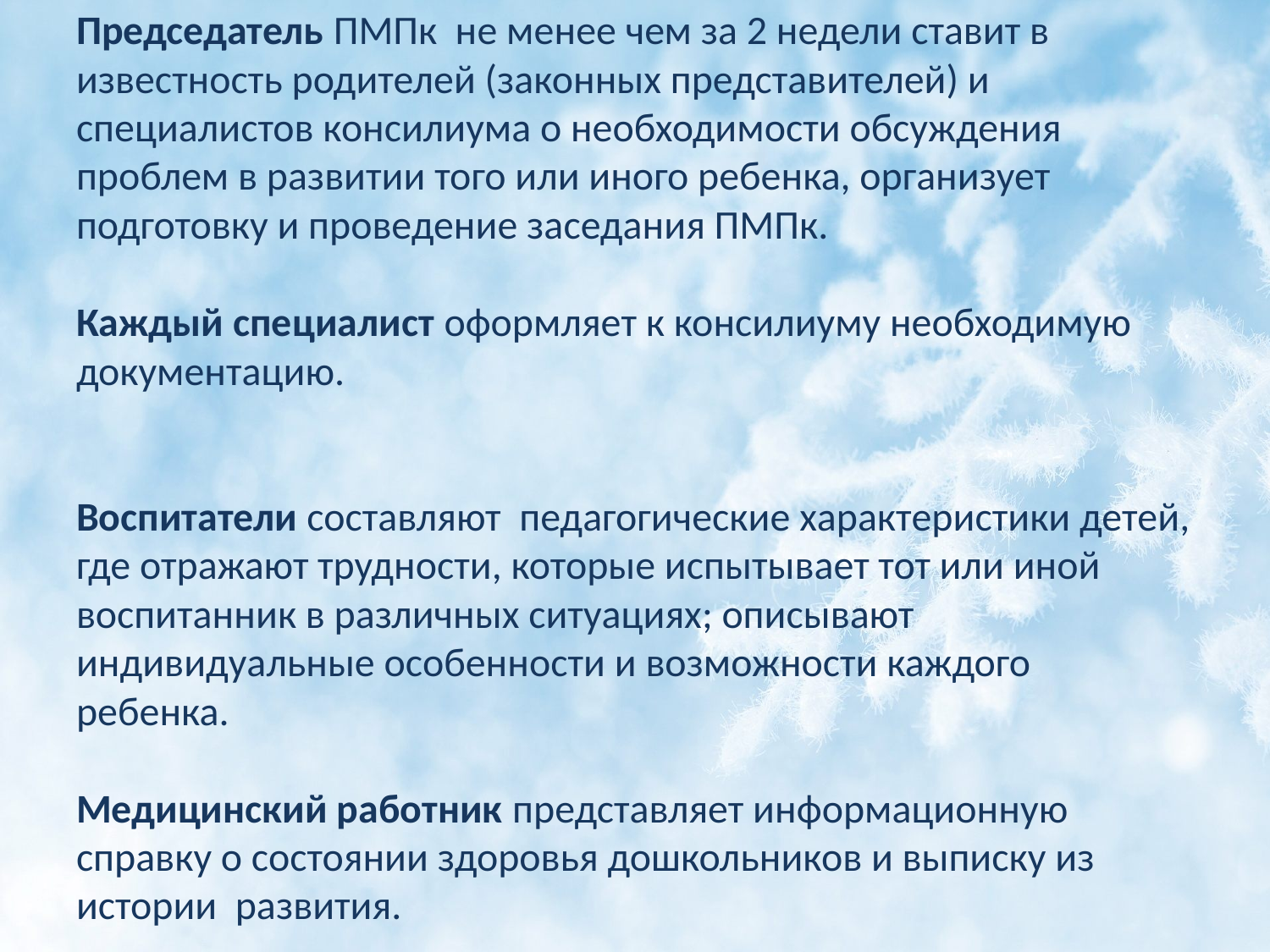

# Председатель ПМПк  не менее чем за 2 недели ставит в известность родителей (законных представителей) и специалистов консилиума о необходимости обсуждения проблем в развитии того или иного ребенка, организует подготовку и проведение заседания ПМПк. Каждый специалист оформляет к консилиуму необходимую документацию. Воспитатели составляют  педагогические характеристики детей, где отражают трудности, которые испытывает тот или иной воспитанник в различных ситуациях; описывают индивидуальные особенности и возможности каждого ребенка. Медицинский работник представляет информационную справку о состоянии здоровья дошкольников и выписку из истории  развития.